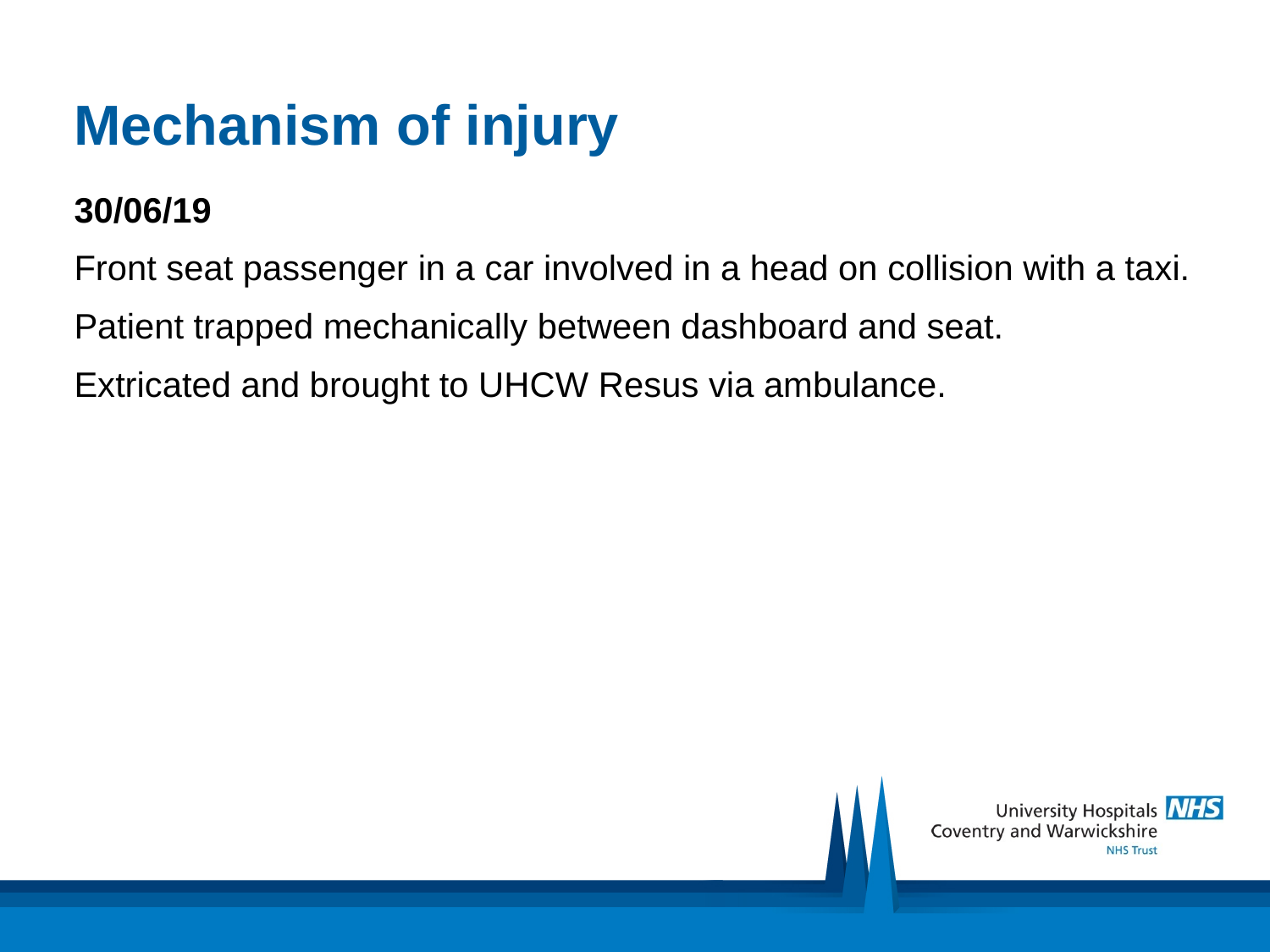

# Mechanism of injury
30/06/19
Front seat passenger in a car involved in a head on collision with a taxi.
Patient trapped mechanically between dashboard and seat.
Extricated and brought to UHCW Resus via ambulance.